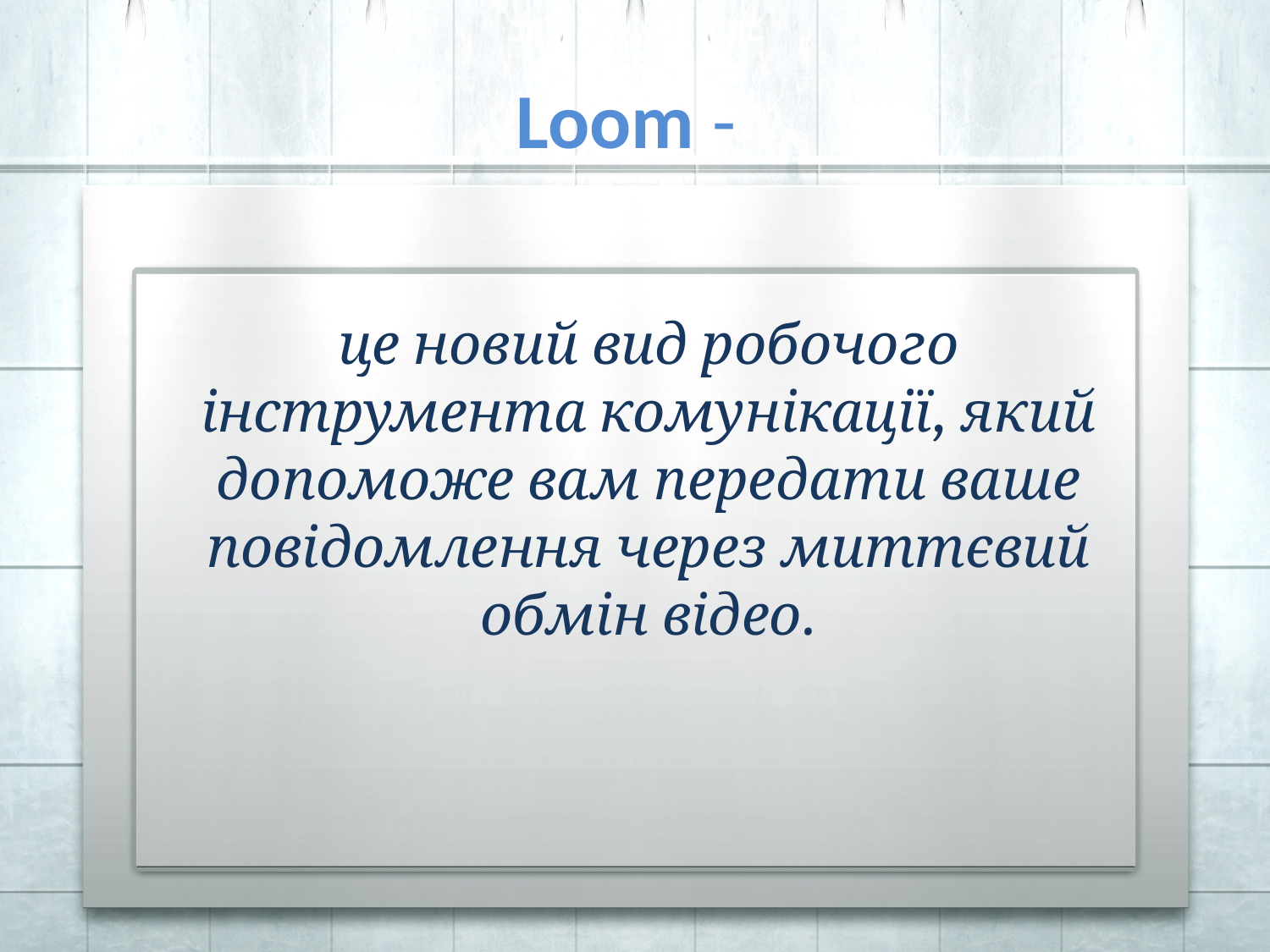

# Loom -

	це новий вид робочого інструмента комунікації, який допоможе вам передати ваше повідомлення через миттєвий обмін відео.